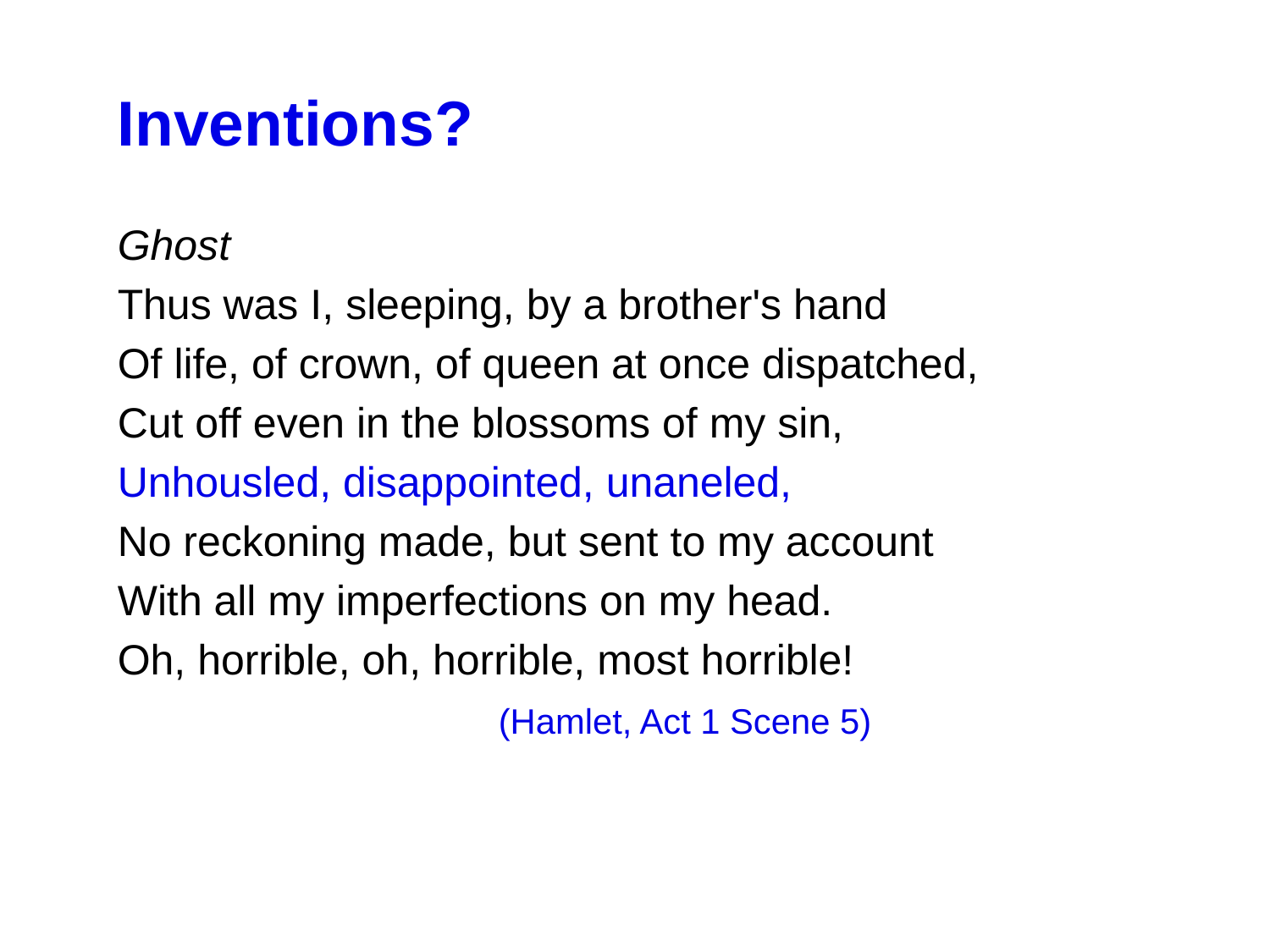

Inventions?

Ghost
Thus was I, sleeping, by a brother's hand
Of life, of crown, of queen at once dispatched,
Cut off even in the blossoms of my sin,
Unhousled, disappointed, unaneled,
No reckoning made, but sent to my account
With all my imperfections on my head.
Oh, horrible, oh, horrible, most horrible!
 				(Hamlet, Act 1 Scene 5)